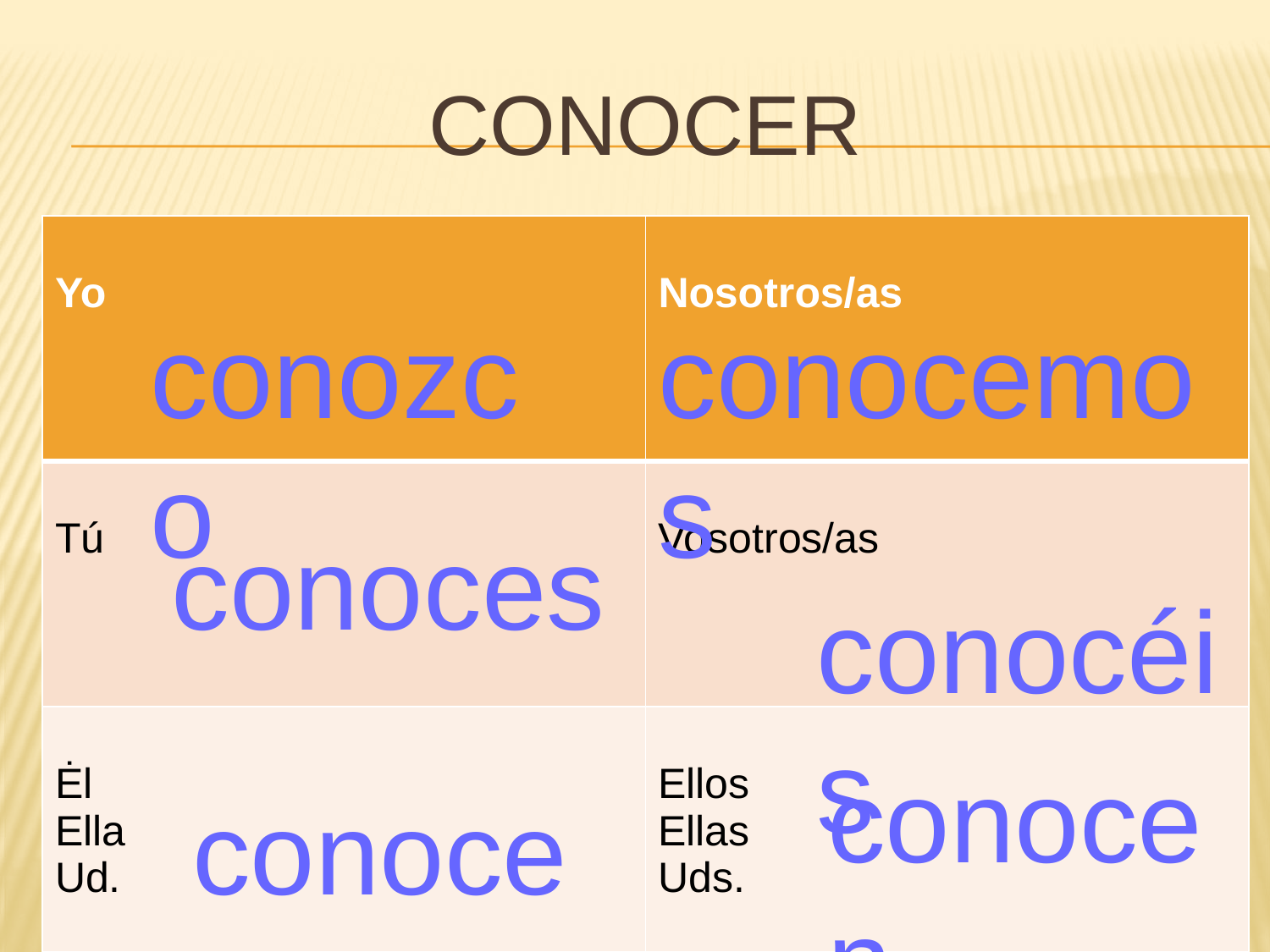

# conocer
| Yo | Nosotros/as |
| --- | --- |
| Tú | Vosotros/as |
| Ėl Ella Ud. | Ellos Ellas Uds. |
conozco
conocemos
conoces
conocéis
conocen
conoce